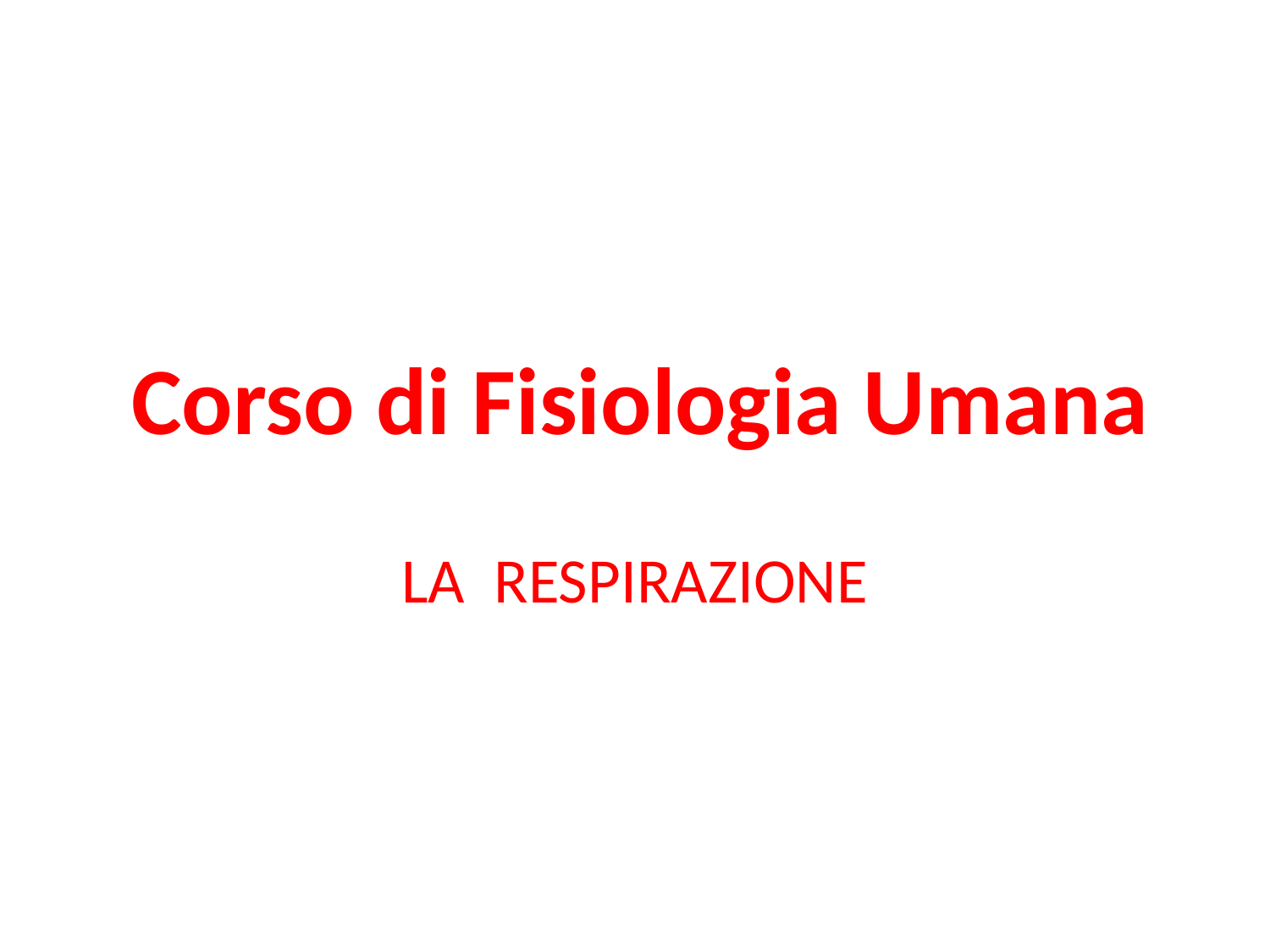

# Corso di Fisiologia Umana
LA  RESPIRAZIONE